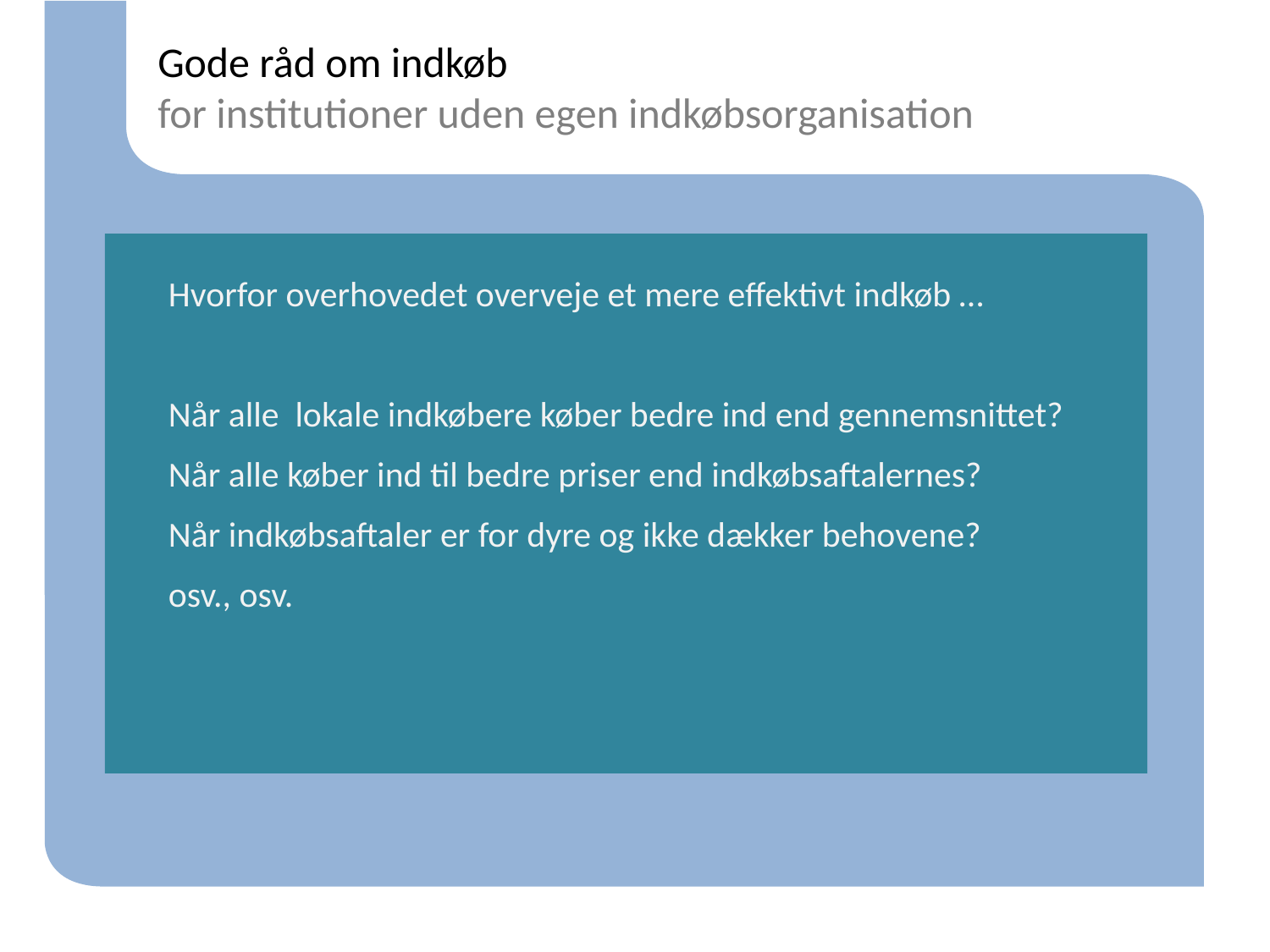

# Gode råd om indkøb for institutioner uden egen indkøbsorganisation

Hvorfor overhovedet overveje et mere effektivt indkøb …

Når alle  lokale indkøbere køber bedre ind end gennemsnittet?
Når alle køber ind til bedre priser end indkøbsaftalernes?
Når indkøbsaftaler er for dyre og ikke dækker behovene?
osv., osv.